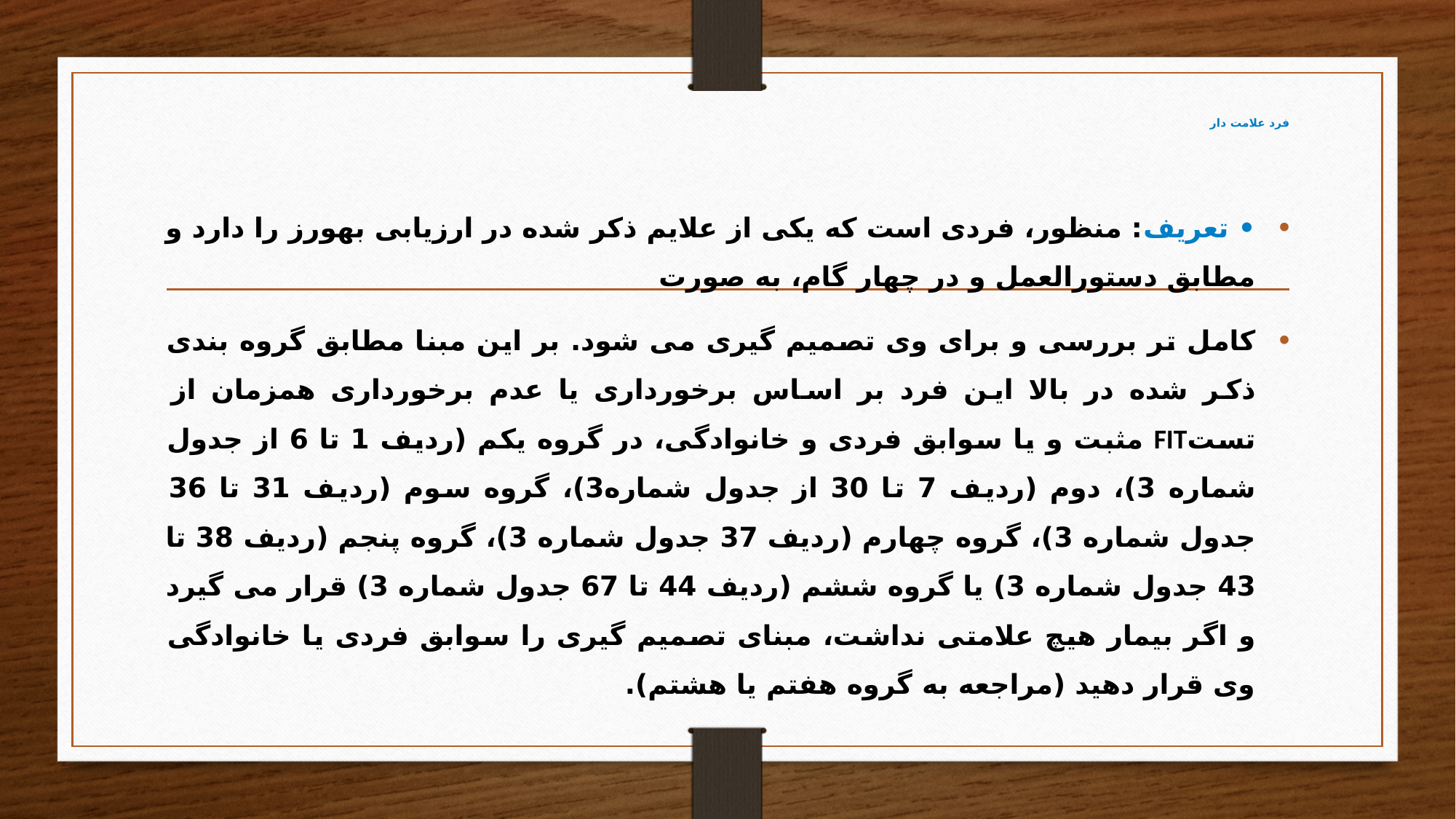

# فرد علامت دار
• تعریف: منظور، فردی است که یکی از علایم ذکر شده در ارزیابی بهورز را دارد و مطابق دستورالعمل و در چهار گام، به صورت
کامل تر بررسی و برای وی تصمیم گیری می شود. بر این مبنا مطابق گروه بندی ذکر شده در بالا این فرد بر اساس برخورداری یا عدم برخورداری همزمان از تستFIT مثبت و یا سوابق فردی و خانوادگی، در گروه یکم (ردیف 1 تا 6 از جدول شماره 3)، دوم (ردیف 7 تا 30 از جدول شماره3)، گروه سوم (ردیف 31 تا 36 جدول شماره 3)، گروه چهارم (ردیف 37 جدول شماره 3)، گروه پنجم (ردیف 38 تا 43 جدول شماره 3) یا گروه ششم (ردیف 44 تا 67 جدول شماره 3) قرار می گیرد و اگر بیمار هیچ علامتی نداشت، مبنای تصمیم گیری را سوابق فردی یا خانوادگی وی قرار دهید (مراجعه به گروه هفتم یا هشتم).